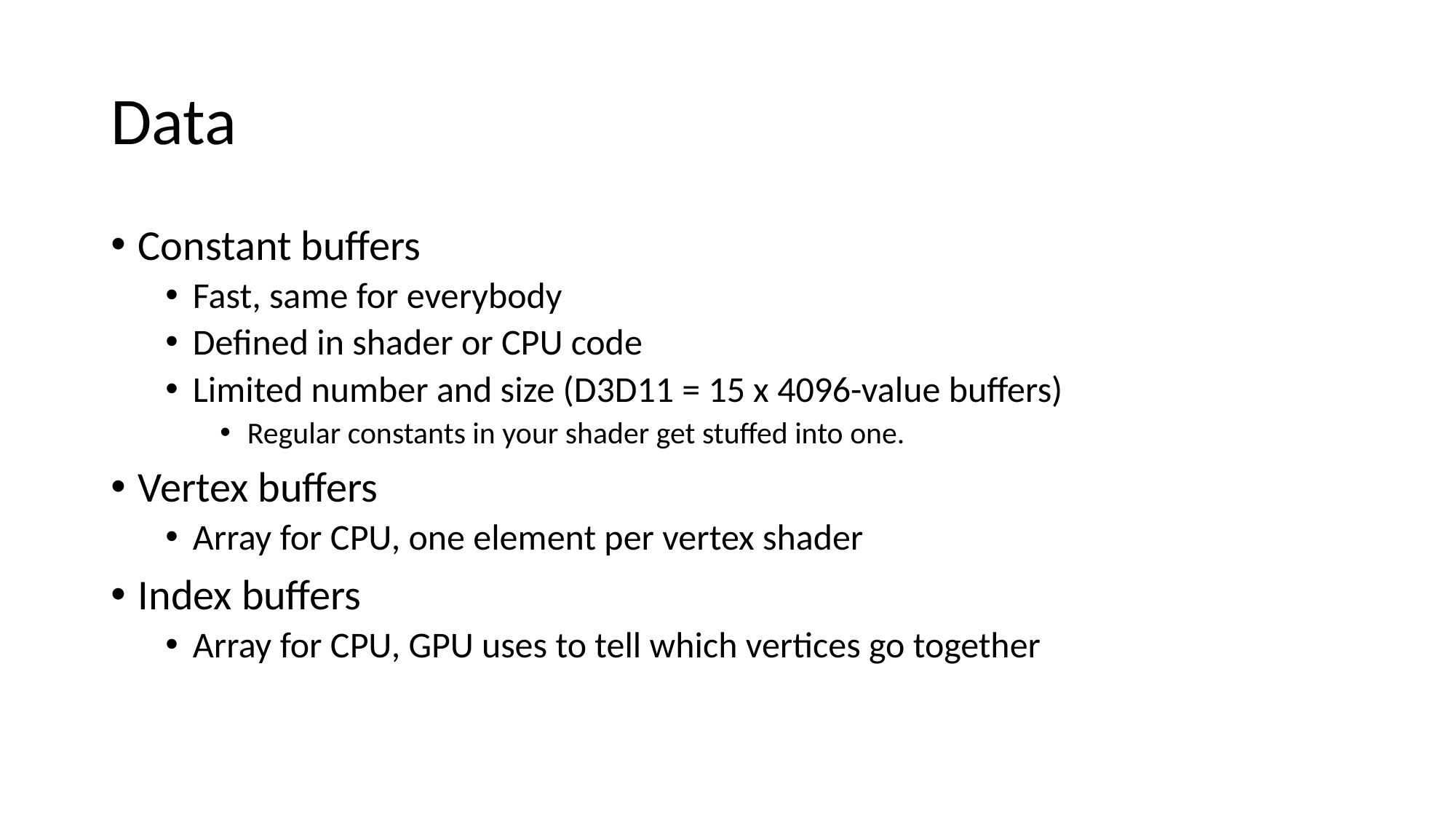

# Data
Constant buffers
Fast, same for everybody
Defined in shader or CPU code
Limited number and size (D3D11 = 15 x 4096-value buffers)
Regular constants in your shader get stuffed into one.
Vertex buffers
Array for CPU, one element per vertex shader
Index buffers
Array for CPU, GPU uses to tell which vertices go together